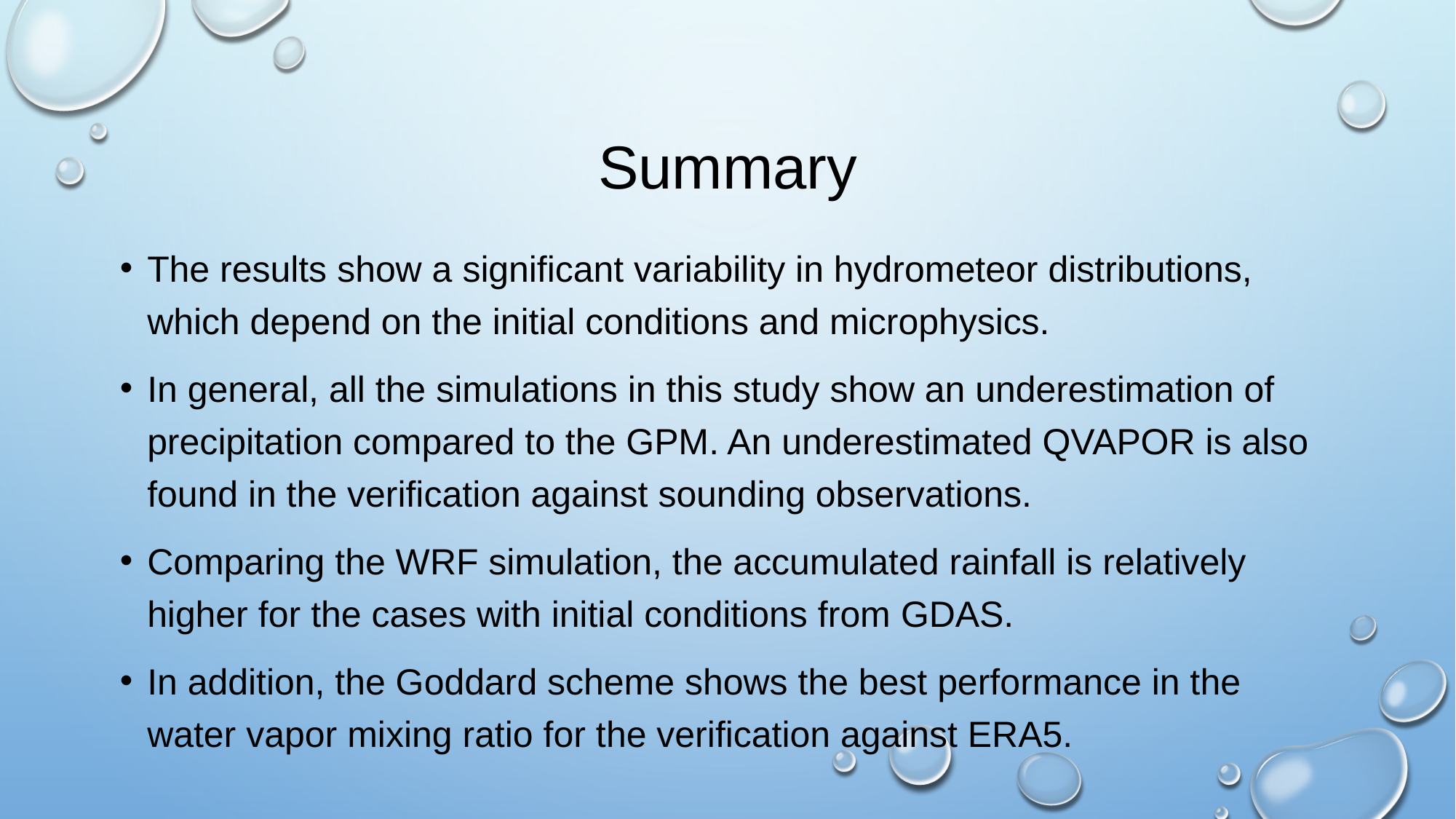

# Summary
The results show a significant variability in hydrometeor distributions, which depend on the initial conditions and microphysics.
In general, all the simulations in this study show an underestimation of precipitation compared to the GPM. An underestimated QVAPOR is also found in the verification against sounding observations.
Comparing the WRF simulation, the accumulated rainfall is relatively higher for the cases with initial conditions from GDAS.
In addition, the Goddard scheme shows the best performance in the water vapor mixing ratio for the verification against ERA5.